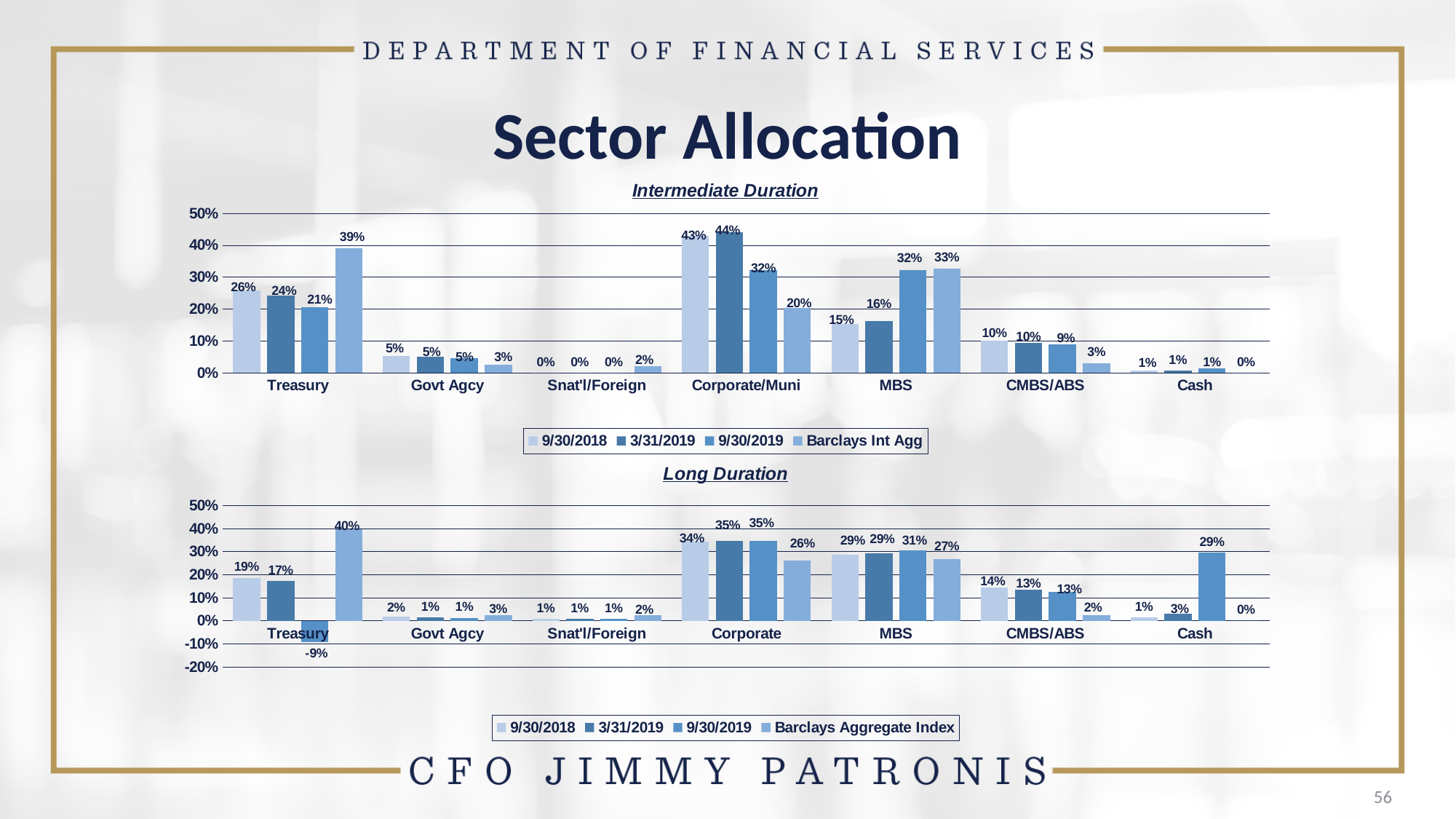

# Sector Allocation

### Chart: Intermediate Duration

| Category | 9/30/2018 | 3/31/2019 | 9/30/2019 | Barclays Int Agg |
|---|---|---|---|---|
| Treasury | 0.2586 | 0.2435 | 0.2061 | 0.3916 |
| Govt Agcy | 0.052 | 0.0511 | 0.0457 | 0.0257 |
| Snat'l/Foreign | 0.0 | 0.0 | 0.0 | 0.022 |
| Corporate/Muni | 0.4294 | 0.4397 | 0.3225 | 0.2033 |
| MBS | 0.1524 | 0.1628 | 0.3218 | 0.3273 |
| CMBS/ABS | 0.0998 | 0.095 | 0.0895 | 0.0301 |
| Cash | 0.0079 | 0.0077 | 0.0144 | 0.0 |

### Chart: Long Duration

| Category | 9/30/2018 | 3/31/2019 | 9/30/2019 | Barclays Aggregate Index |
|---|---|---|---|---|
| Treasury | 0.1862 | 0.1715 | -0.0912 | 0.3976 |
| Govt Agcy | 0.0177 | 0.0138 | 0.0124 | 0.0253 |
| Snat'l/Foreign | 0.008 | 0.0078 | 0.0073 | 0.0231 |
| Corporate | 0.3439 | 0.3474 | 0.3456 | 0.2608 |
| MBS | 0.2871 | 0.2932 | 0.3055 | 0.2685 |
| CMBS/ABS | 0.1435 | 0.1344 | 0.1257 | 0.0247 |
| Cash | 0.0134 | 0.0319 | 0.2947 | 0.0 |
56